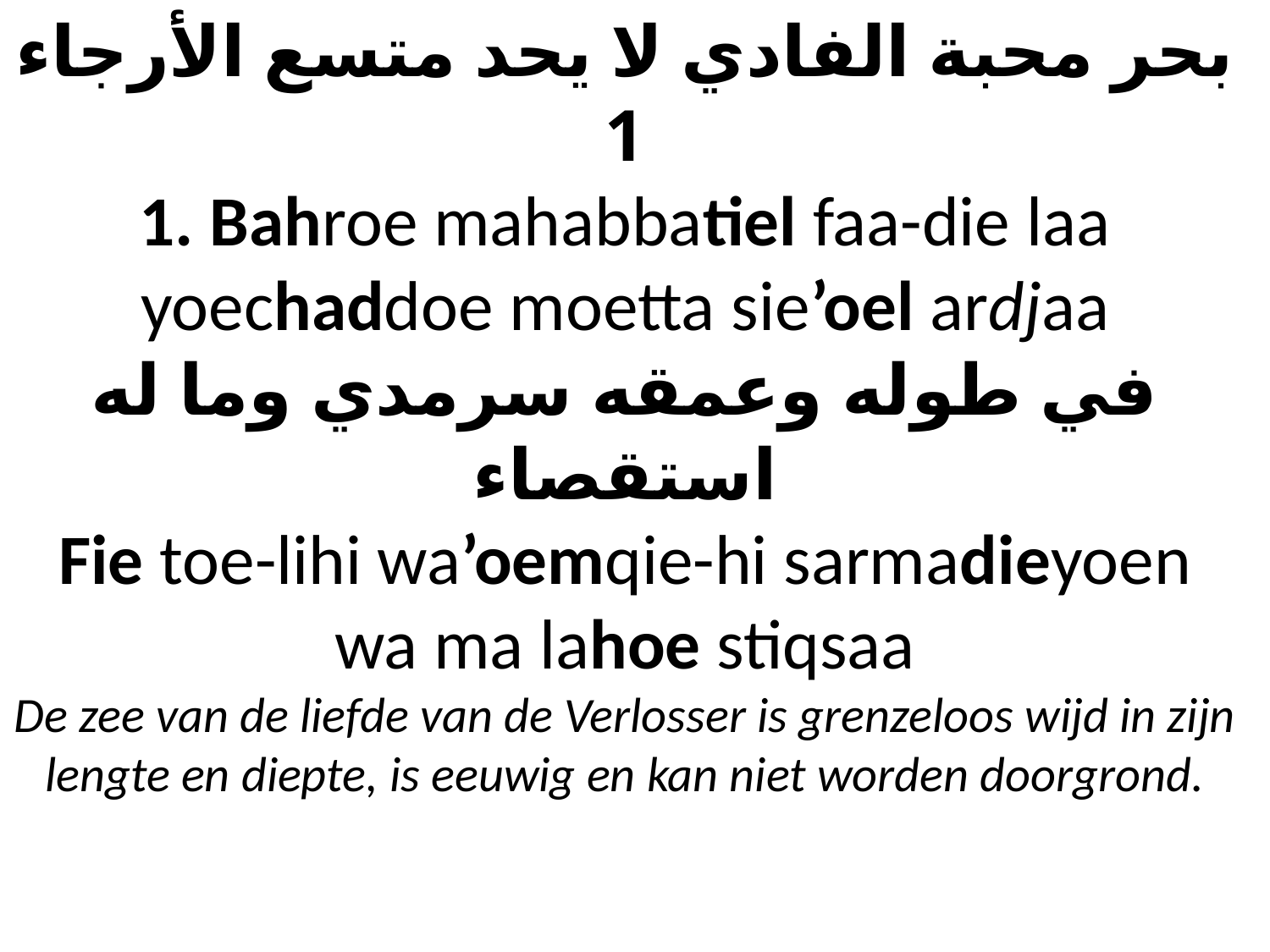

بحر محبة الفادي لا يحد متسع الأرجاء 1
1. Bahroe mahabbatiel faa-die laa yoechaddoe moetta sie’oel ardjaa
في طوله وعمقه سرمدي وما له استقصاء
Fie toe-lihi wa’oemqie-hi sarmadieyoen wa ma lahoe stiqsaa
De zee van de liefde van de Verlosser is grenzeloos wijd in zijn lengte en diepte, is eeuwig en kan niet worden doorgrond.